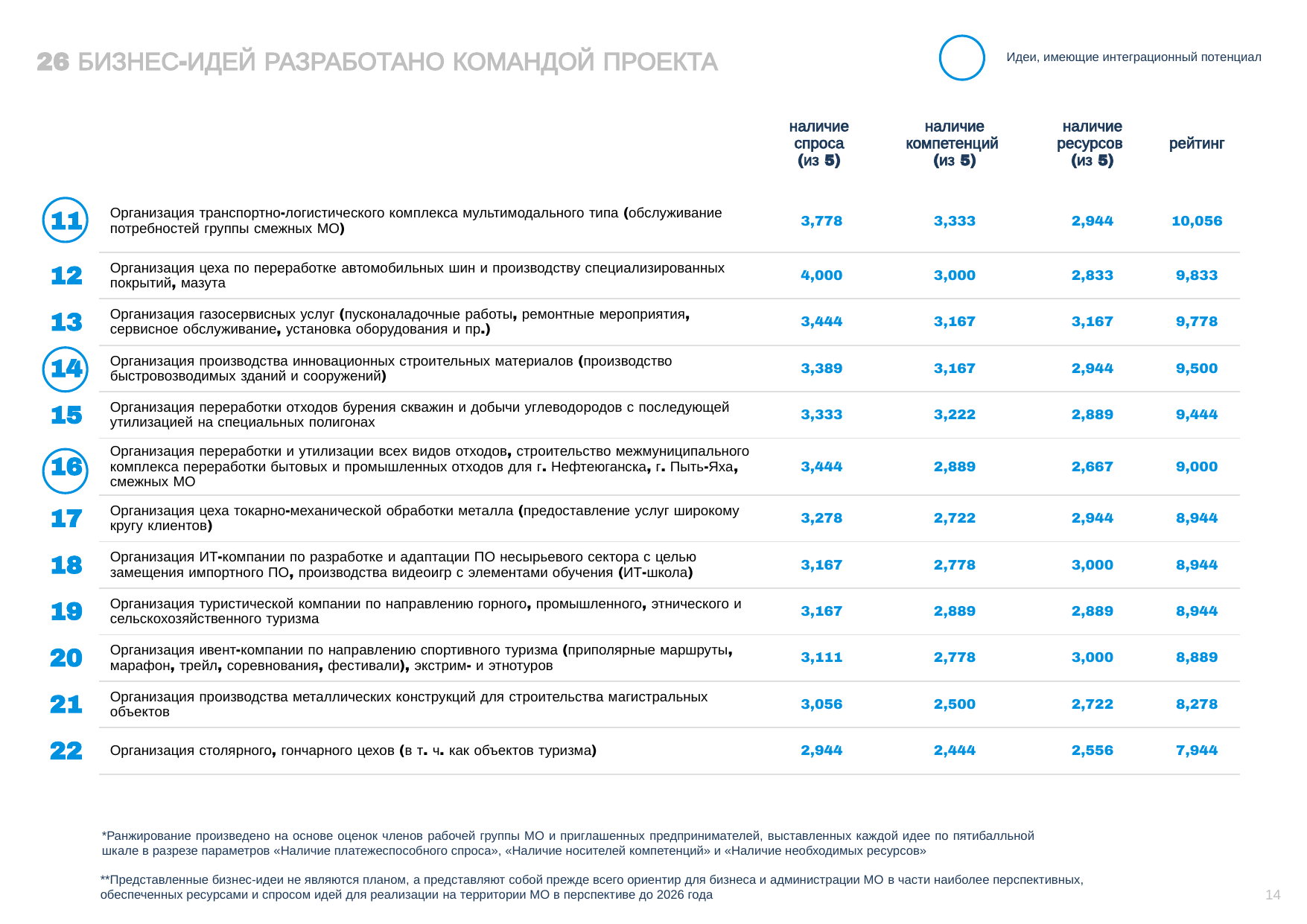

26 БИЗНЕС-ИДЕЙ РАЗРАБОТАНО КОМАНДОЙ ПРОЕКТА
Идеи, имеющие интеграционный потенциал
|  | ТОП 10 ИДЕЙ — по оценке команды Администрации и бизнеса | наличие спроса (из 5) | наличие компетенций (из 5) | наличие ресурсов (из 5) | рейтинг |
| --- | --- | --- | --- | --- | --- |
| 11 | Организация транспортно-логистического комплекса мультимодального типа (обслуживание потребностей группы смежных МО) | 3,778 | 3,333 | 2,944 | 10,056 |
| 12 | Организация цеха по переработке автомобильных шин и производству специализированных покрытий, мазута | 4,000 | 3,000 | 2,833 | 9,833 |
| 13 | Организация газосервисных услуг (пусконаладочные работы, ремонтные мероприятия, сервисное обслуживание, установка оборудования и пр.) | 3,444 | 3,167 | 3,167 | 9,778 |
| 14 | Организация производства инновационных строительных материалов (производство быстровозводимых зданий и сооружений) | 3,389 | 3,167 | 2,944 | 9,500 |
| 15 | Организация переработки отходов бурения скважин и добычи углеводородов с последующей утилизацией на специальных полигонах | 3,333 | 3,222 | 2,889 | 9,444 |
| 16 | Организация переработки и утилизации всех видов отходов, строительство межмуниципального комплекса переработки бытовых и промышленных отходов для г. Нефтеюганска, г. Пыть-Яха, смежных МО | 3,444 | 2,889 | 2,667 | 9,000 |
| 17 | Организация цеха токарно-механической обработки металла (предоставление услуг широкому кругу клиентов) | 3,278 | 2,722 | 2,944 | 8,944 |
| 18 | Организация ИТ-компании по разработке и адаптации ПО несырьевого сектора с целью замещения импортного ПО, производства видеоигр с элементами обучения (ИТ-школа) | 3,167 | 2,778 | 3,000 | 8,944 |
| 19 | Организация туристической компании по направлению горного, промышленного, этнического и сельскохозяйственного туризма | 3,167 | 2,889 | 2,889 | 8,944 |
| 20 | Организация ивент-компании по направлению спортивного туризма (приполярные маршруты, марафон, трейл, соревнования, фестивали), экстрим- и этнотуров | 3,111 | 2,778 | 3,000 | 8,889 |
| 21 | Организация производства металлических конструкций для строительства магистральных объектов | 3,056 | 2,500 | 2,722 | 8,278 |
| 22 | Организация столярного, гончарного цехов (в т. ч. как объектов туризма) | 2,944 | 2,444 | 2,556 | 7,944 |

*Ранжирование произведено на основе оценок членов рабочей группы МО и приглашенных предпринимателей, выставленных каждой идее по пятибалльной шкале в разрезе параметров «Наличие платежеспособного спроса», «Наличие носителей компетенций» и «Наличие необходимых ресурсов»
**Представленные бизнес-идеи не являются планом, а представляют собой прежде всего ориентир для бизнеса и администрации МО в части наиболее перспективных, обеспеченных ресурсами и спросом идей для реализации на территории МО в перспективе до 2026 года
14